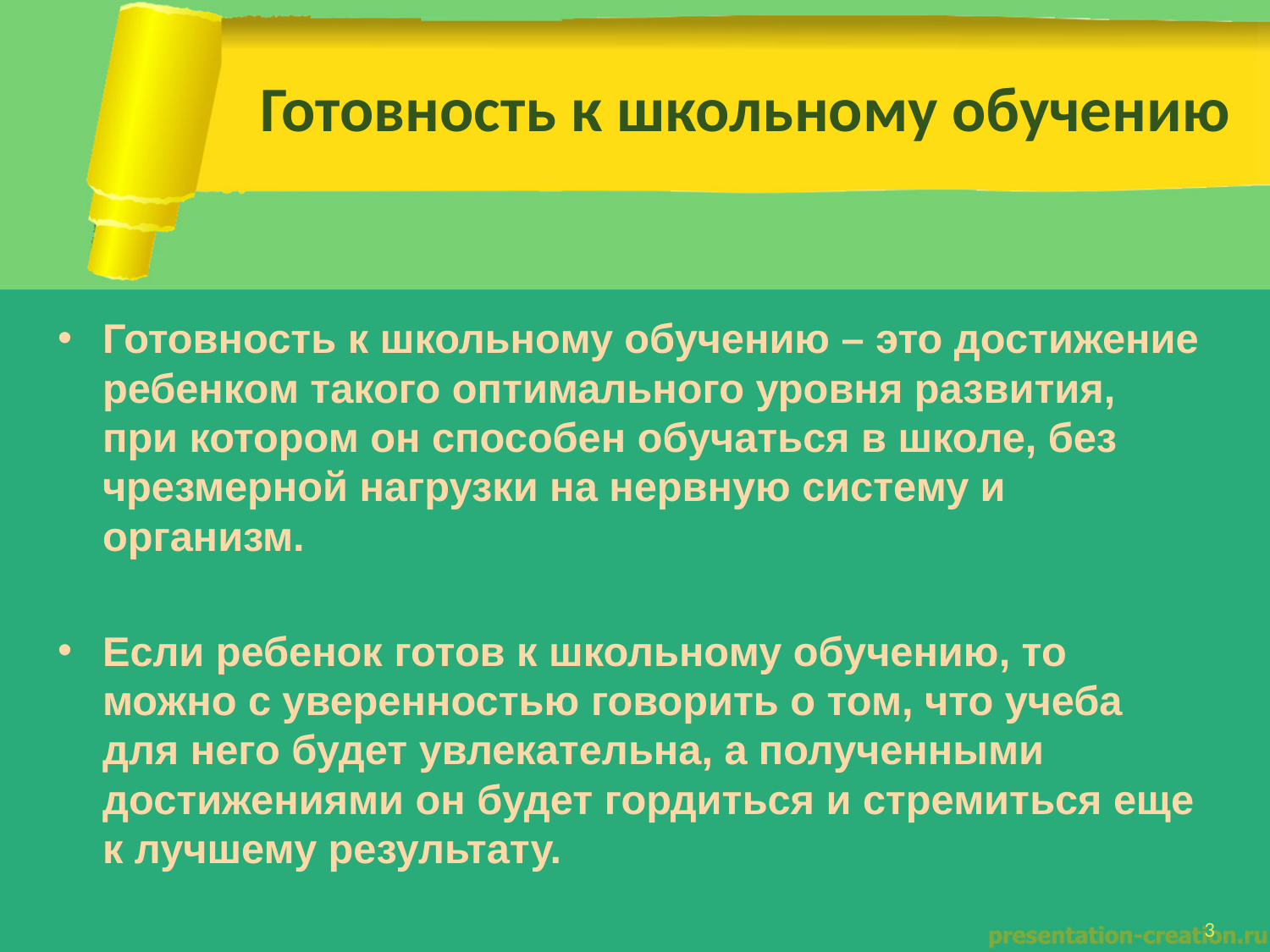

# Готовность к школьному обучению
Готовность к школьному обучению – это достижение ребенком такого оптимального уровня развития, при котором он способен обучаться в школе, без чрезмерной нагрузки на нервную систему и организм.

Если ребенок готов к школьному обучению, то можно с уверенностью говорить о том, что учеба для него будет увлекательна, а полученными достижениями он будет гордиться и стремиться еще к лучшему результату.